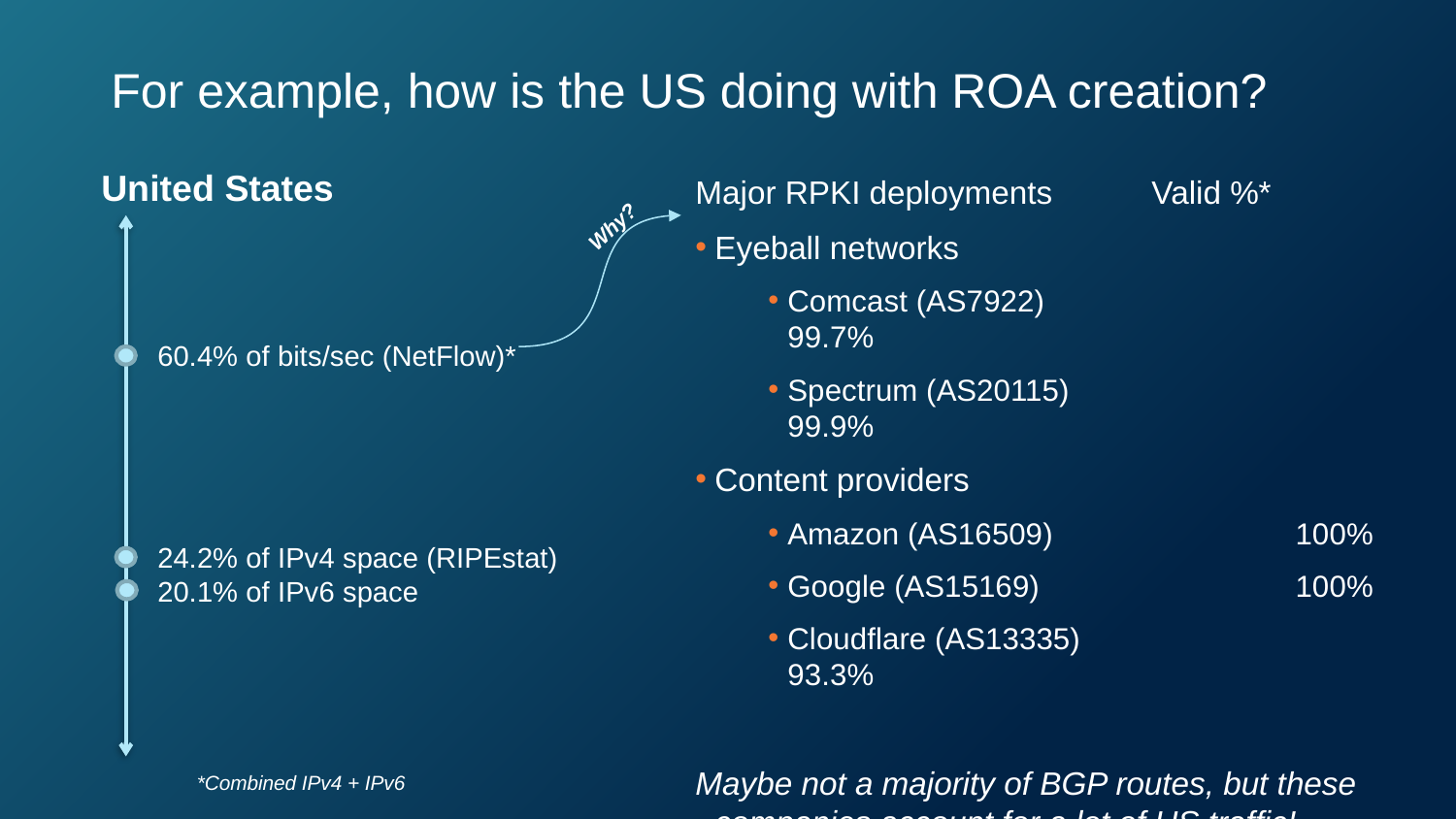

# For example, how is the US doing with ROA creation?
United States
Major RPKI deployments	Valid %*
Eyeball networks
Comcast (AS7922)	99.7%
Spectrum (AS20115)	99.9%
Content providers
Amazon (AS16509)	100%
Google (AS15169)	100%
Cloudflare (AS13335)	93.3%

Maybe not a majority of BGP routes, but these companies account for a lot of US traffic!
Why?
60.4% of bits/sec (NetFlow)*

24.2% of IPv4 space (RIPEstat)
20.1% of IPv6 space

*Combined IPv4 + IPv6